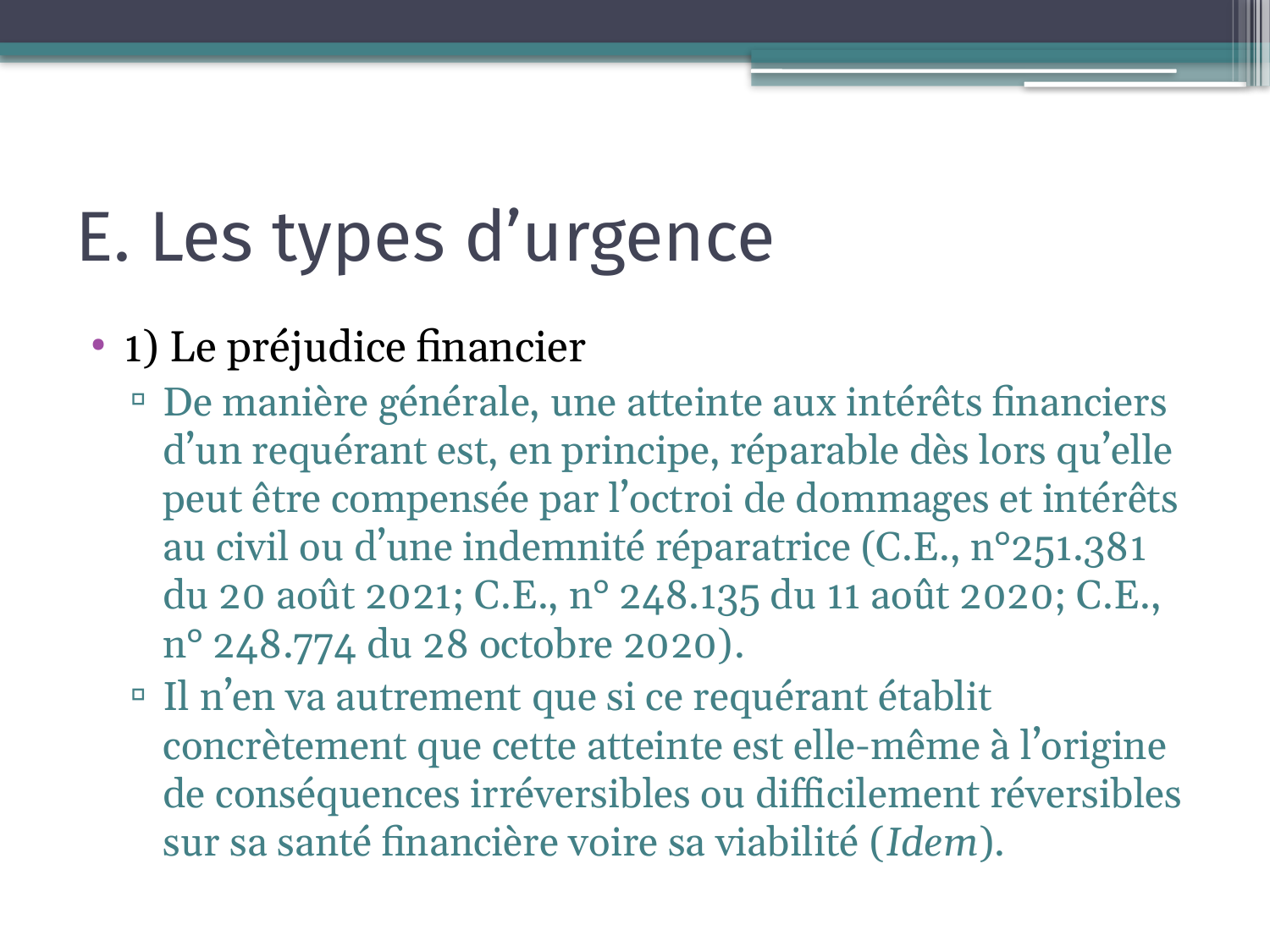

# E. Les types d’urgence
1) Le préjudice financier
De manière générale, une atteinte aux intérêts financiers d’un requérant est, en principe, réparable dès lors qu’elle peut être compensée par l’octroi de dommages et intérêts au civil ou d’une indemnité réparatrice (C.E., n°251.381 du 20 août 2021; C.E., n° 248.135 du 11 août 2020; C.E., n° 248.774 du 28 octobre 2020).
Il n’en va autrement que si ce requérant établit concrètement que cette atteinte est elle-même à l’origine de conséquences irréversibles ou difficilement réversibles sur sa santé financière voire sa viabilité (Idem).